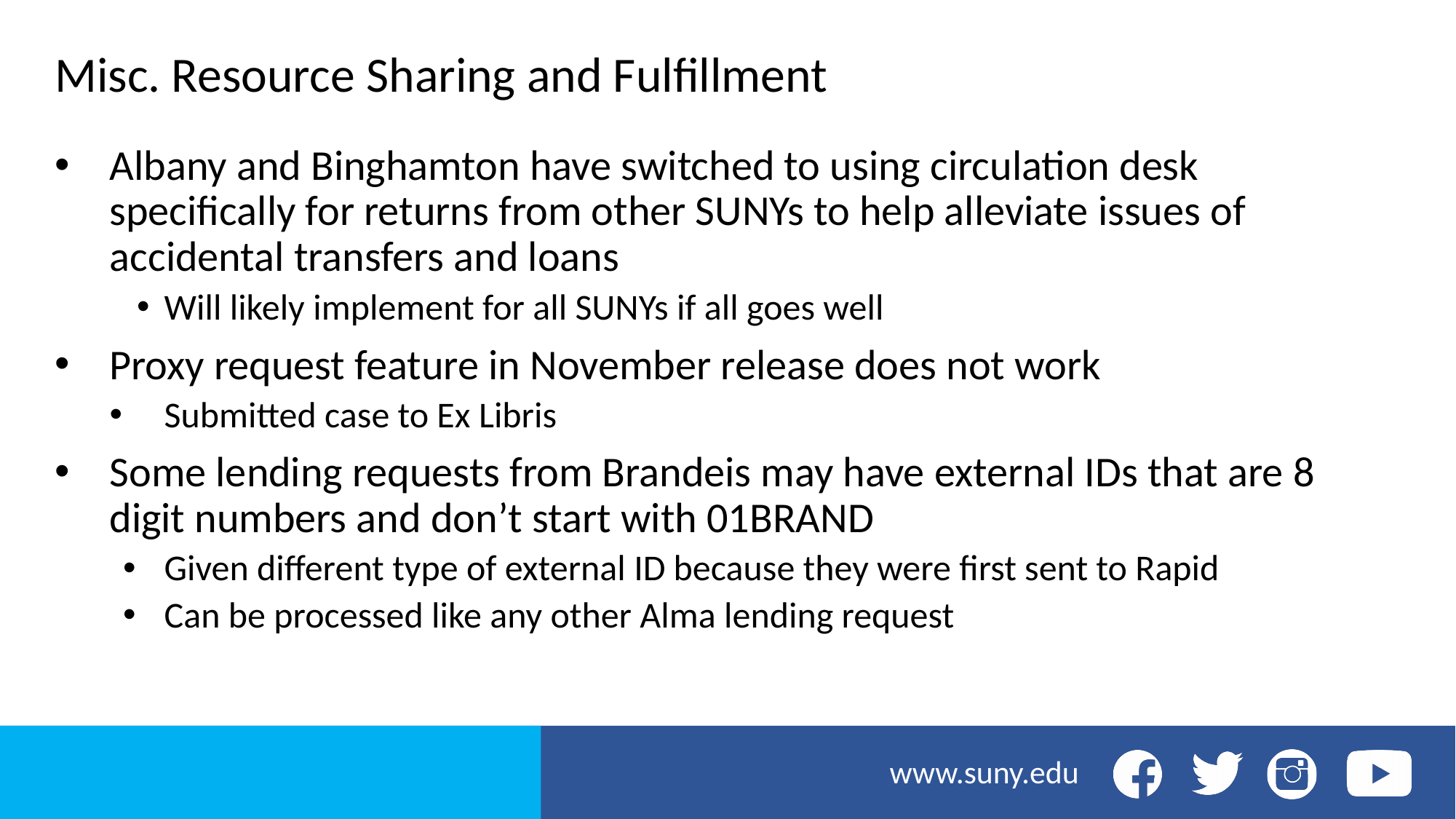

# Misc. Resource Sharing and Fulfillment
Albany and Binghamton have switched to using circulation desk specifically for returns from other SUNYs to help alleviate issues of accidental transfers and loans
Will likely implement for all SUNYs if all goes well
Proxy request feature in November release does not work
Submitted case to Ex Libris
Some lending requests from Brandeis may have external IDs that are 8 digit numbers and don’t start with 01BRAND
Given different type of external ID because they were first sent to Rapid
Can be processed like any other Alma lending request